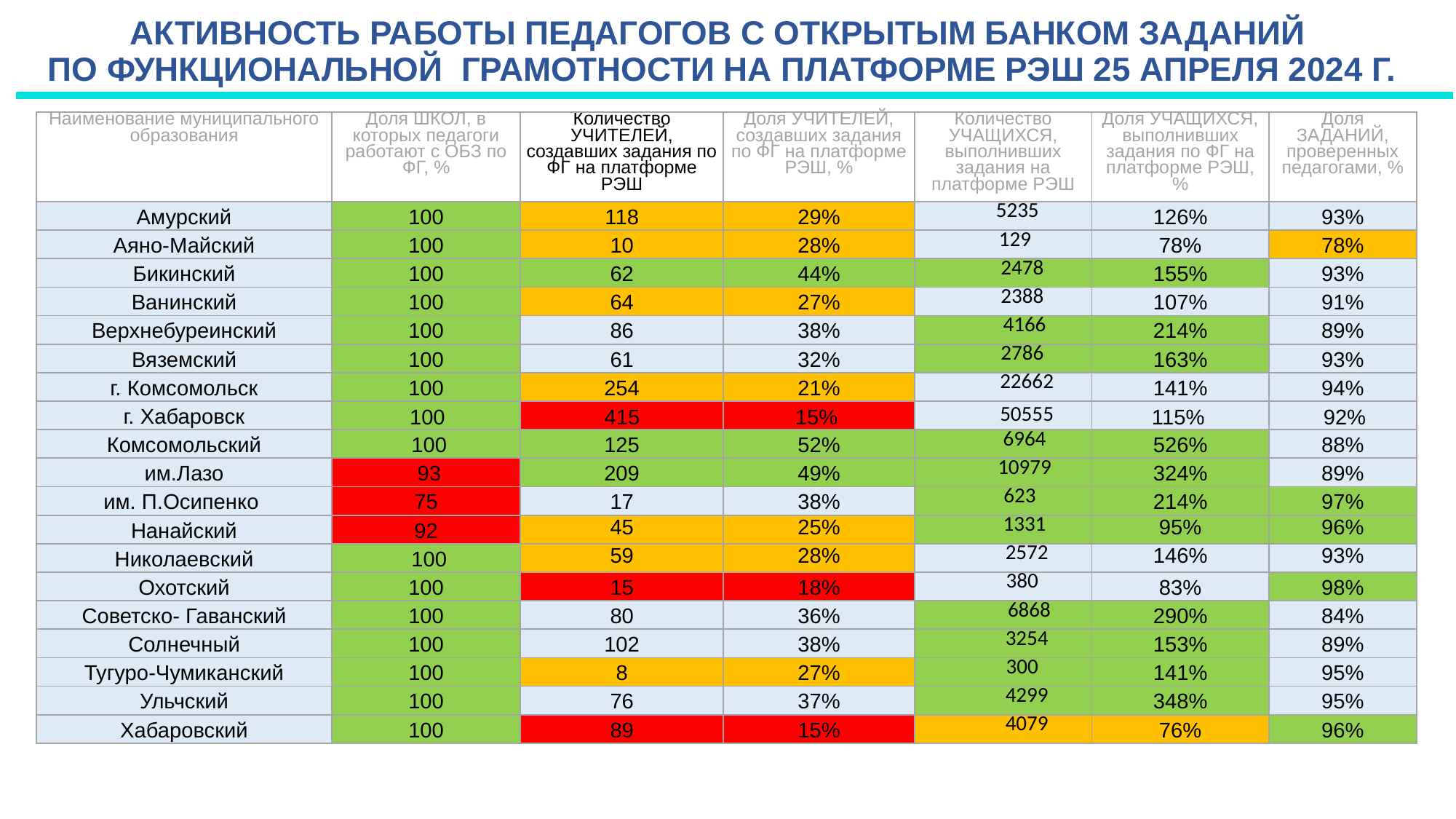

# АКТИВНОСТЬ РАБОТЫ ПЕДАГОГОВ С ОТКРЫТЫМ БАНКОМ ЗАДАНИЙ ПО ФУНКЦИОНАЛЬНОЙ  ГРАМОТНОСТИ НА ПЛАТФОРМЕ РЭШ 25 АПРЕЛЯ 2024 Г.
| Наименование муниципального образования | Доля ШКОЛ, в которых педагоги работают с ОБЗ по ФГ, % | Количество УЧИТЕЛЕЙ, создавших задания по ФГ на платформе РЭШ | Доля УЧИТЕЛЕЙ, создавших задания по ФГ на платформе РЭШ, % | Количество УЧАЩИХСЯ, выполнивших задания на платформе РЭШ | Доля УЧАЩИХСЯ, выполнивших задания по ФГ на платформе РЭШ, % | Доля ЗАДАНИЙ, проверенных педагогами, % |
| --- | --- | --- | --- | --- | --- | --- |
| Амурский | 100 | 118 | 29% | 5235 | 126% | 93% |
| Аяно-Майский | 100 | 10 | 28% | 129 | 78% | 78% |
| Бикинский | 100 | 62 | 44% | 2478 | 155% | 93% |
| Ванинский | 100 | 64 | 27% | 2388 | 107% | 91% |
| Верхнебуреинский | 100 | 86 | 38% | 4166 | 214% | 89% |
| Вяземский | 100 | 61 | 32% | 2786 | 163% | 93% |
| г. Комсомольск | 100 | 254 | 21% | 22662 | 141% | 94% |
| г. Хабаровск | 100 | 415 | 15% | 50555 | 115% | 92% |
| Комсомольский | 100 | 125 | 52% | 6964 | 526% | 88% |
| им.Лазо | 93 | 209 | 49% | 10979 | 324% | 89% |
| им. П.Осипенко | 75 | 17 | 38% | 623 | 214% | 97% |
| Нанайский | 92 | 45 | 25% | 1331 | 95% | 96% |
| Николаевский | 100 | 59 | 28% | 2572 | 146% | 93% |
| Охотский | 100 | 15 | 18% | 380 | 83% | 98% |
| Советско- Гаванский | 100 | 80 | 36% | 6868 | 290% | 84% |
| Солнечный | 100 | 102 | 38% | 3254 | 153% | 89% |
| Тугуро-Чумиканский | 100 | 8 | 27% | 300 | 141% | 95% |
| Ульчский | 100 | 76 | 37% | 4299 | 348% | 95% |
| Хабаровский | 100 | 89 | 15% | 4079 | 76% | 96% |